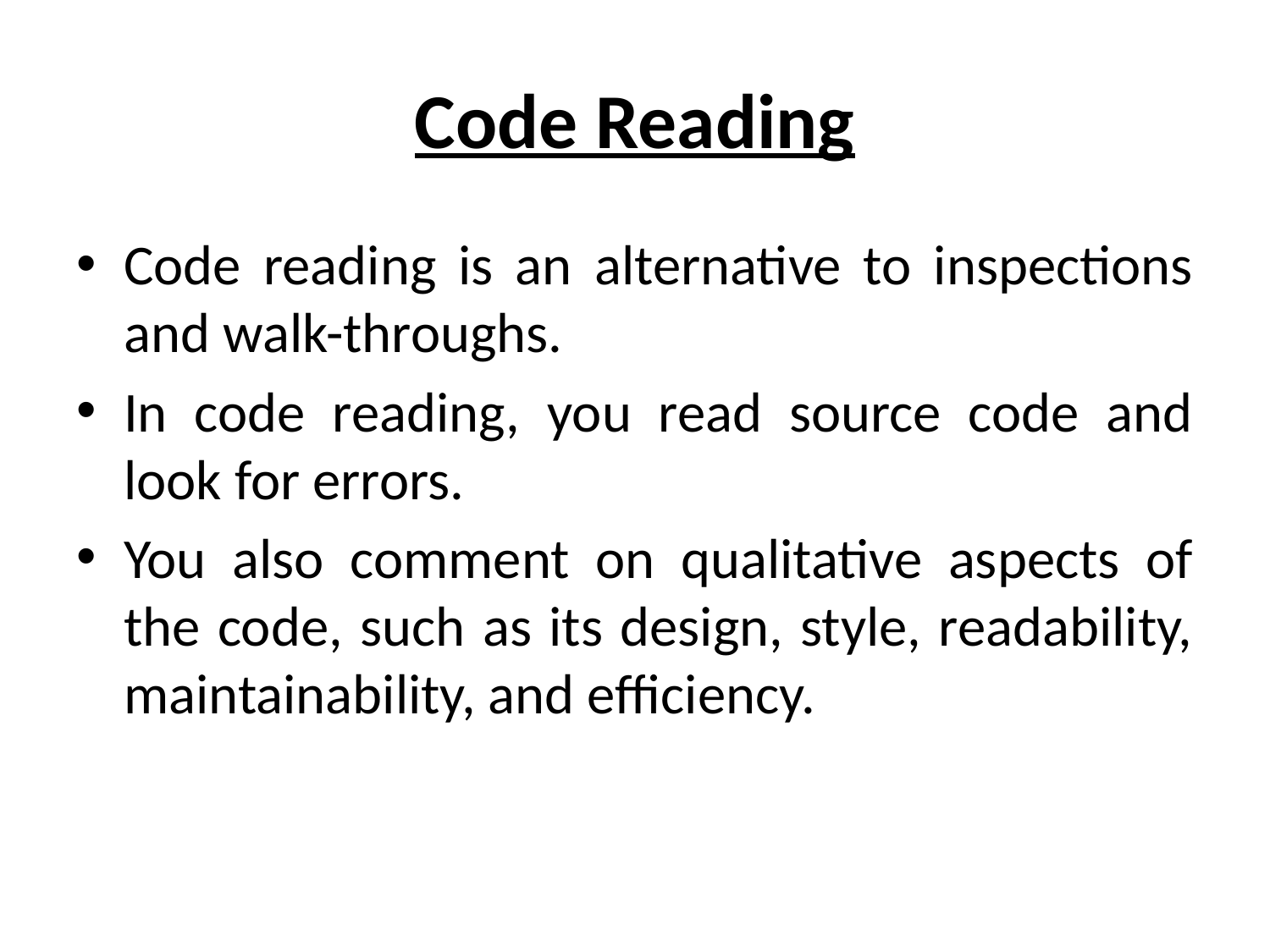

# Code Reading
Code reading is an alternative to inspections and walk-throughs.
In code reading, you read source code and look for errors.
You also comment on qualitative aspects of the code, such as its design, style, readability, maintainability, and efficiency.